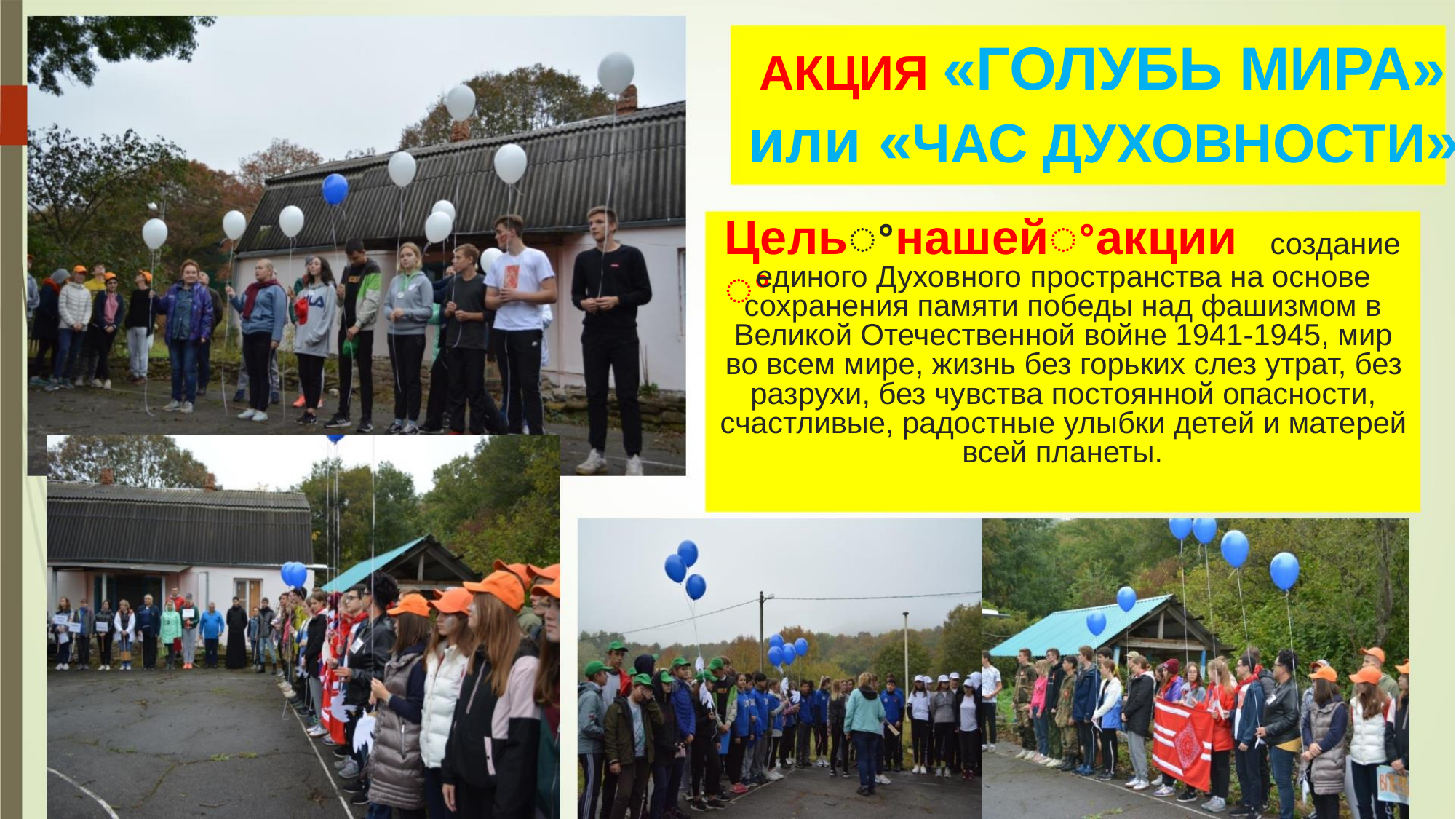

АКЦИЯ «ГОЛУБЬ МИРА»
или «ЧАС ДУХОВНОСТИ»
Цельꢀнашейꢀакцииꢀ
создание
единого Духовного пространства на основе
сохранения памяти победы над фашизмом в
Великой Отечественной войне 1941-1945, мир
во всем мире, жизнь без горьких слез утрат, без
разрухи, без чувства постоянной опасности,
счастливые, радостные улыбки детей и матерей
всей планеты.